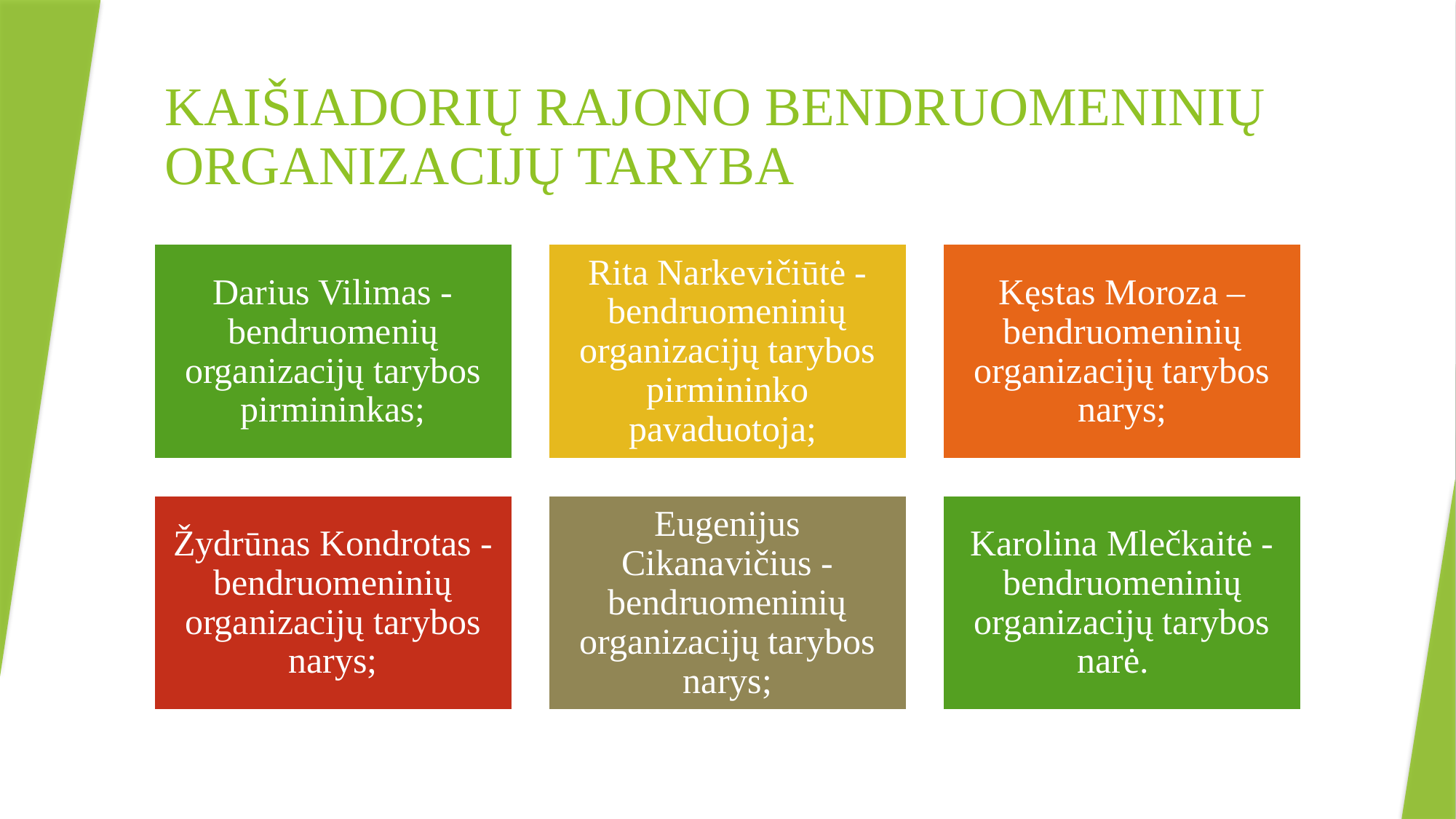

# KAIŠIADORIŲ RAJONO BENDRUOMENINIŲ ORGANIZACIJŲ TARYBA
Darius Vilimas - bendruomenių organizacijų tarybos pirmininkas;
Rita Narkevičiūtė - bendruomeninių organizacijų tarybos pirmininko pavaduotoja;
Kęstas Moroza – bendruomeninių organizacijų tarybos narys;
Žydrūnas Kondrotas - bendruomeninių organizacijų tarybos narys;
Eugenijus Cikanavičius - bendruomeninių organizacijų tarybos narys;
Karolina Mlečkaitė - bendruomeninių organizacijų tarybos narė.